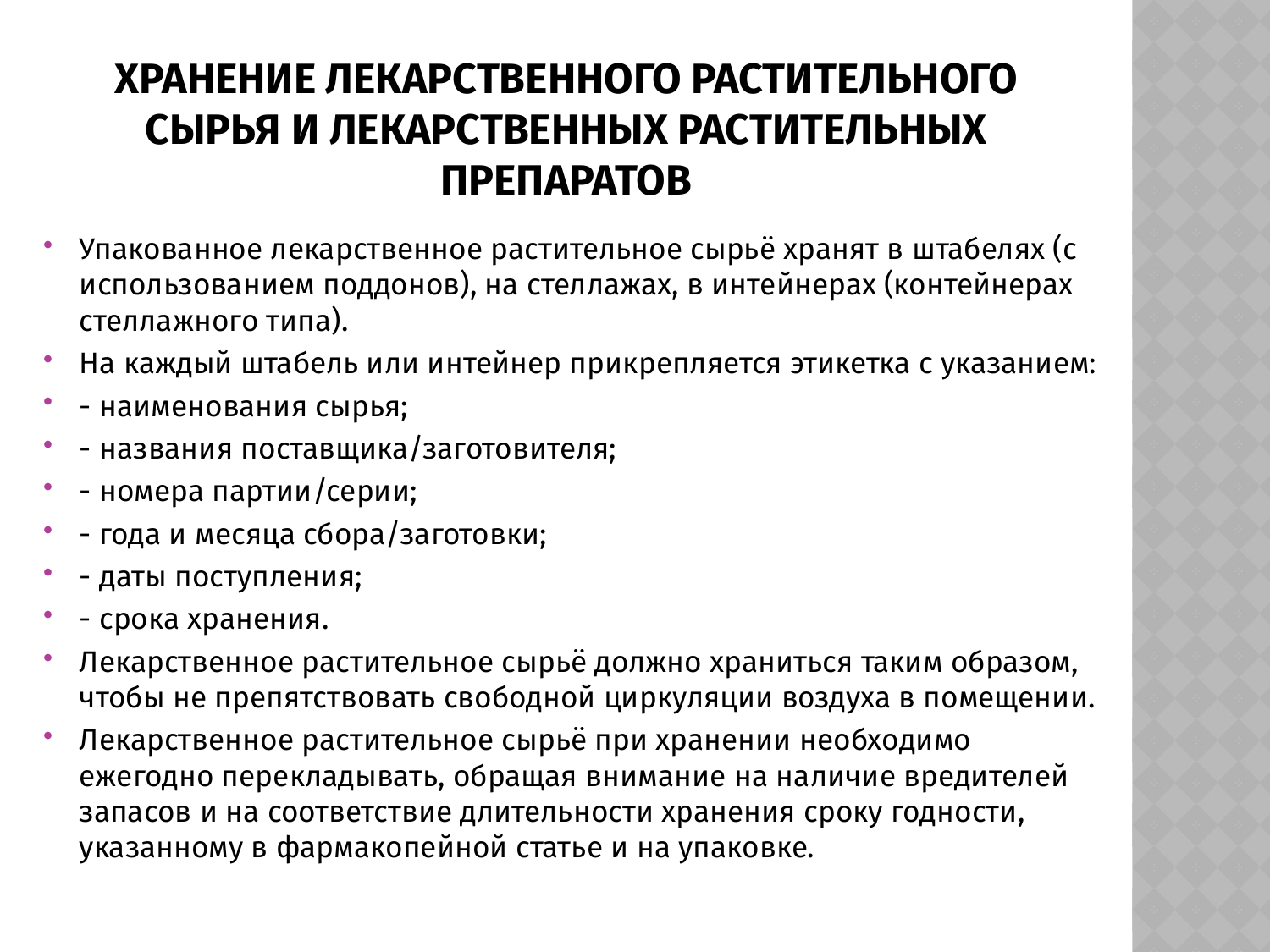

# Хранение лекарственного растительного сырья и лекарственных растительных препаратов
Упакованное лекарственное растительное сырьё хранят в штабелях (с использованием поддонов), на стеллажах, в интейнерах (контейнерах стеллажного типа).
На каждый штабель или интейнер прикрепляется этикетка с указанием:
- наименования сырья;
- названия поставщика/заготовителя;
- номера партии/серии;
- года и месяца сбора/заготовки;
- даты поступления;
- срока хранения.
Лекарственное растительное сырьё должно храниться таким образом, чтобы не препятствовать свободной циркуляции воздуха в помещении.
Лекарственное растительное сырьё при хранении необходимо ежегодно перекладывать, обращая внимание на наличие вредителей запасов и на соответствие длительности хранения сроку годности, указанному в фармакопейной статье и на упаковке.